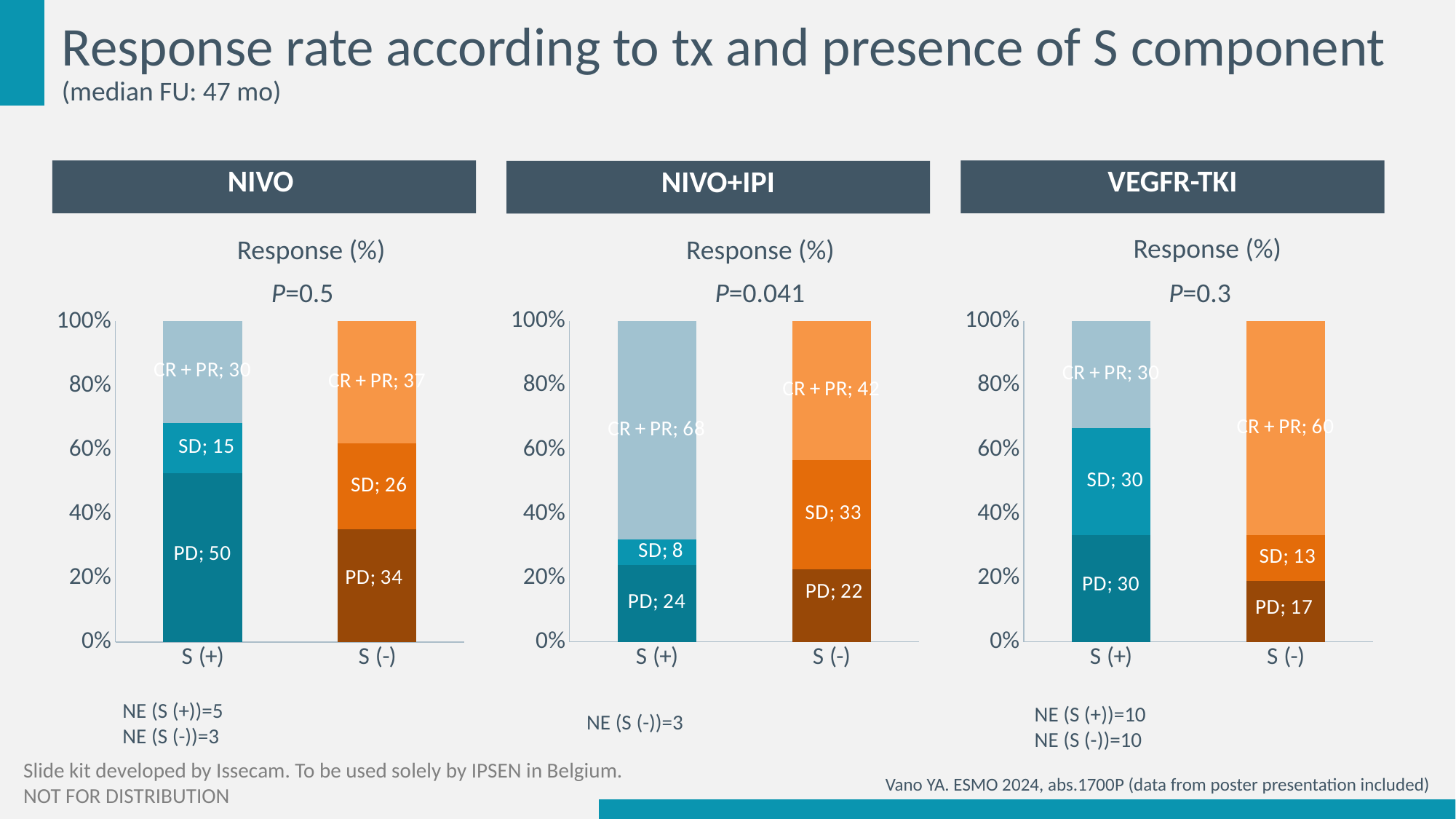

# Response rate according to tx and presence of S component (median FU: 47 mo)
NIVO

VEGFR-TKI
NIVO+IPI
Response (%)
Response (%)
Response (%)
P=0.5
P=0.041
P=0.3

### Chart

| Category | PD | SD | CR + PR |
|---|---|---|---|
| S (+) | 50.0 | 15.0 | 30.0 |
| S (-) | 34.0 | 26.0 | 37.0 |

### Chart

| Category | PD | SD | CR + PR |
|---|---|---|---|
| S (+) | 30.0 | 30.0 | 30.0 |
| S (-) | 17.0 | 13.0 | 60.0 |

### Chart

| Category | PD | SD | CR + PR |
|---|---|---|---|
| S (+) | 24.0 | 8.0 | 68.0 |
| S (-) | 22.0 | 33.0 | 42.0 |
NE (S (+))=5
NE (S (-))=3
NE (S (+))=10
NE (S (-))=10
NE (S (-))=3
Vano YA. ESMO 2024, abs.1700P (data from poster presentation included)